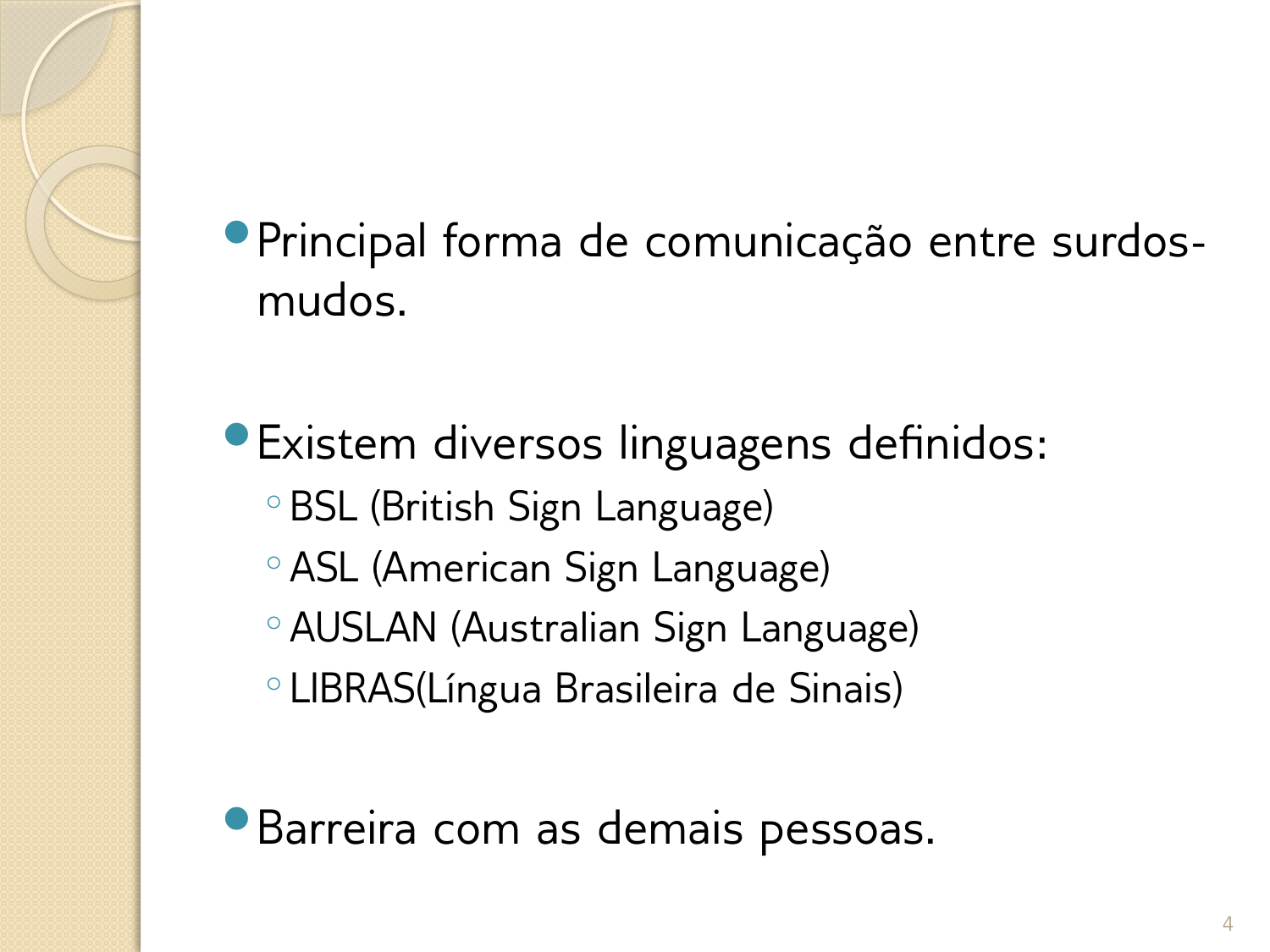

#
Principal forma de comunicação entre surdos-mudos.

Existem diversos linguagens definidos:
BSL (British Sign Language)
ASL (American Sign Language)
AUSLAN (Australian Sign Language)
LIBRAS(Língua Brasileira de Sinais)

Barreira com as demais pessoas.

4